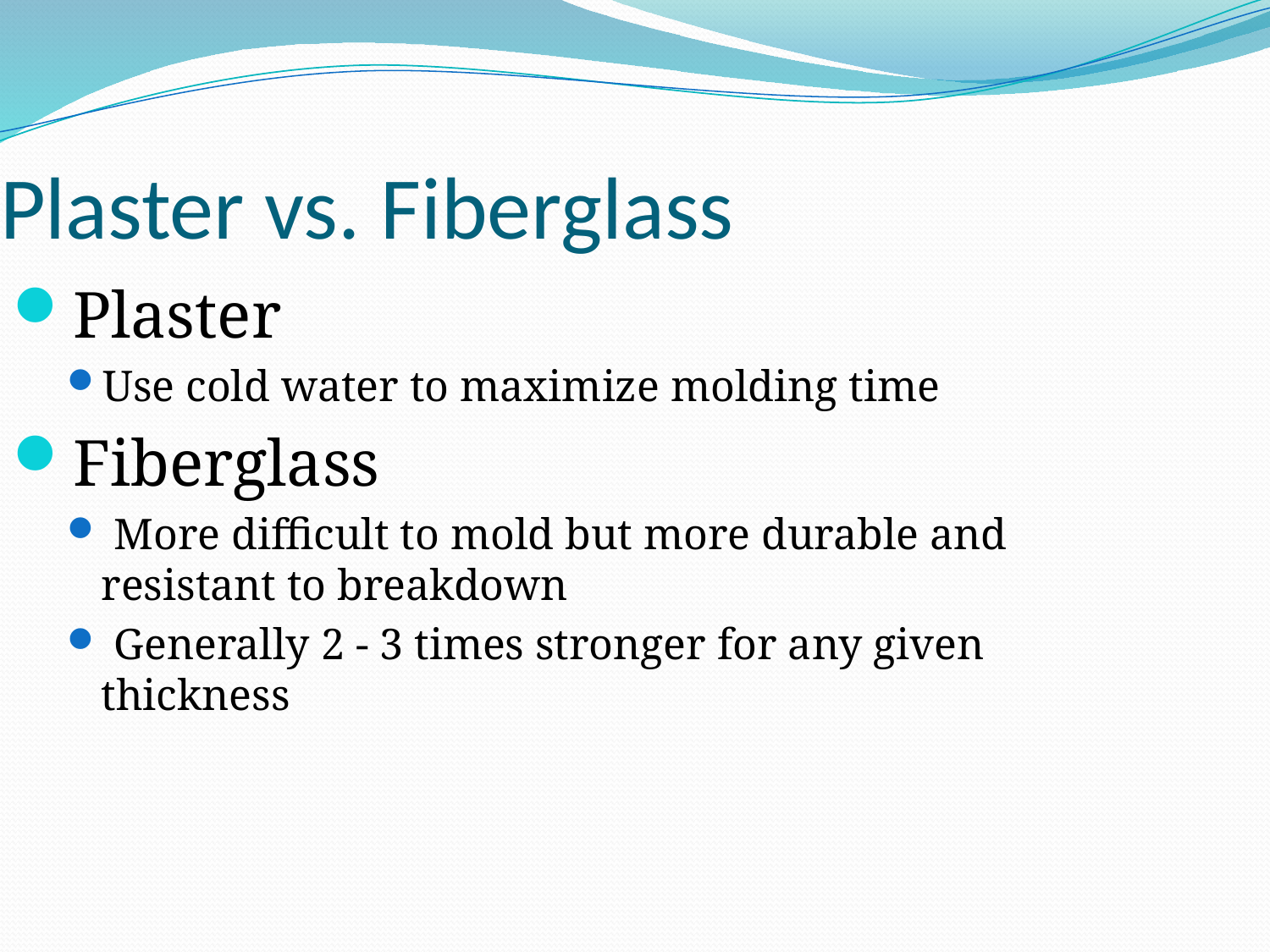

Plaster vs. Fiberglass
Plaster
Use cold water to maximize molding time
Fiberglass
 More difficult to mold but more durable and resistant to breakdown
 Generally 2 - 3 times stronger for any given thickness